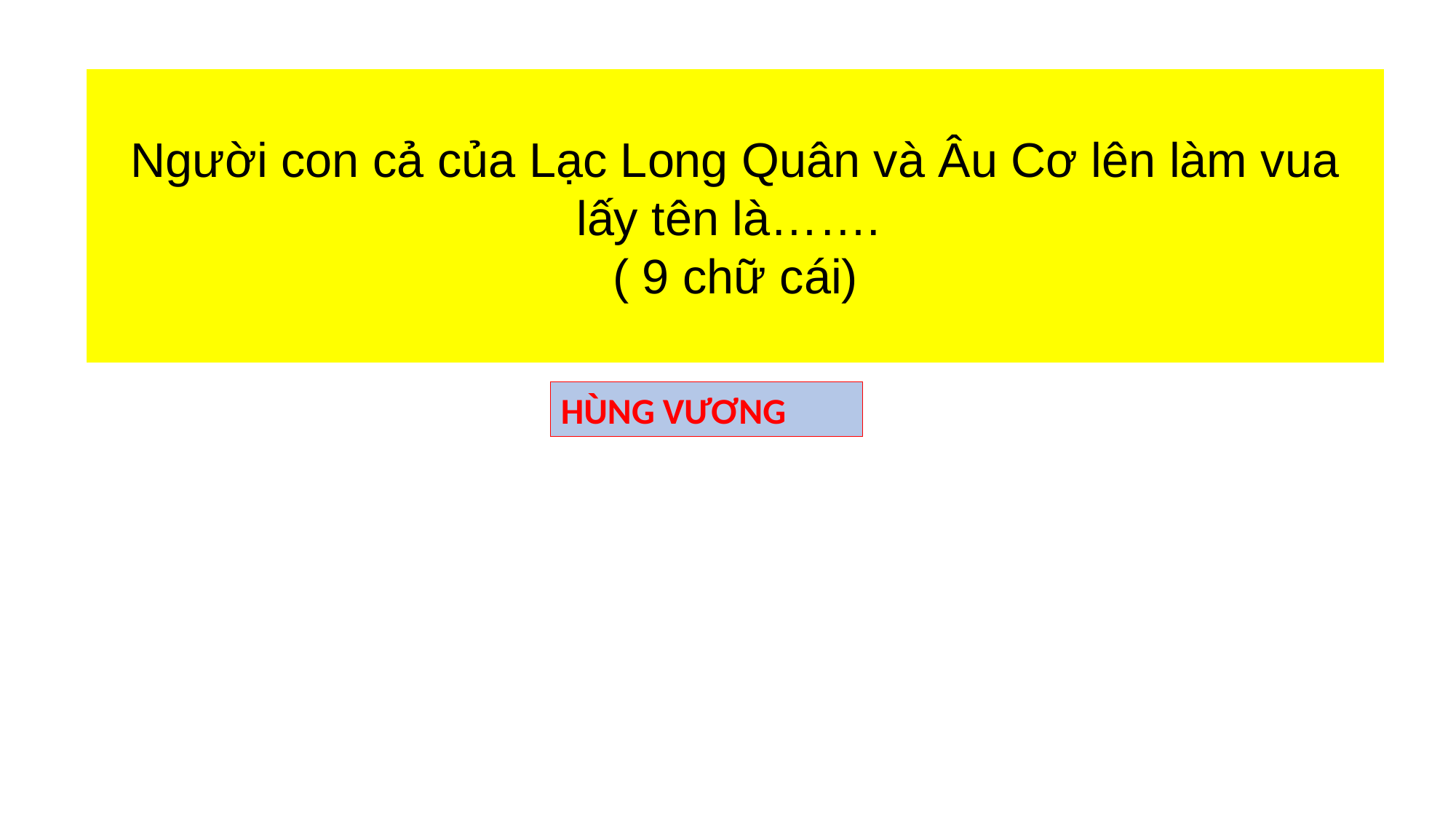

Người con cả của Lạc Long Quân và Âu Cơ lên làm vua lấy tên là…….
( 9 chữ cái)
HÙNG VƯƠNG